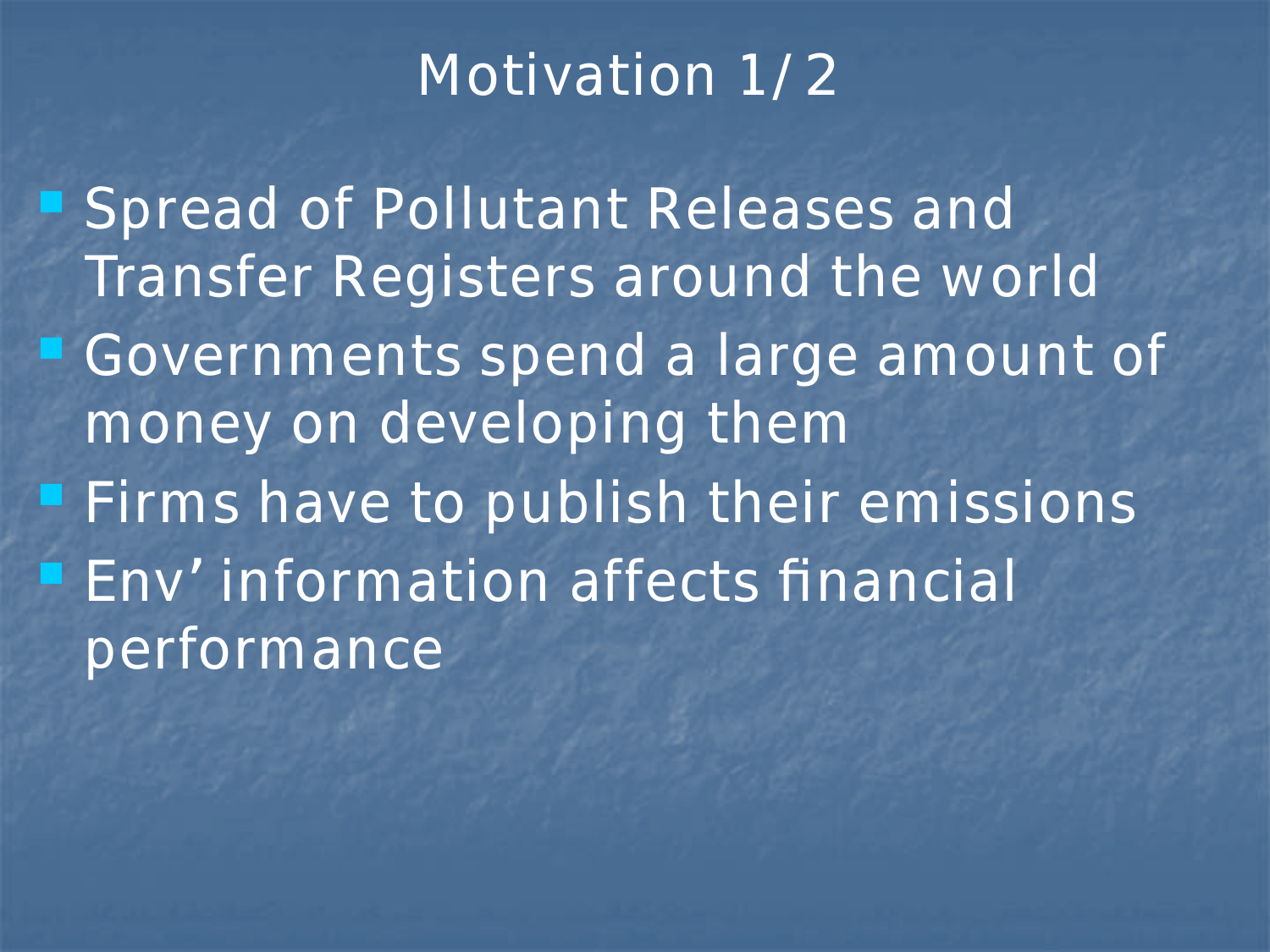

# Motivation 1/2
Spread of Pollutant Releases and Transfer Registers around the world
Governments spend a large amount of money on developing them
Firms have to publish their emissions
Env’ information affects financial performance